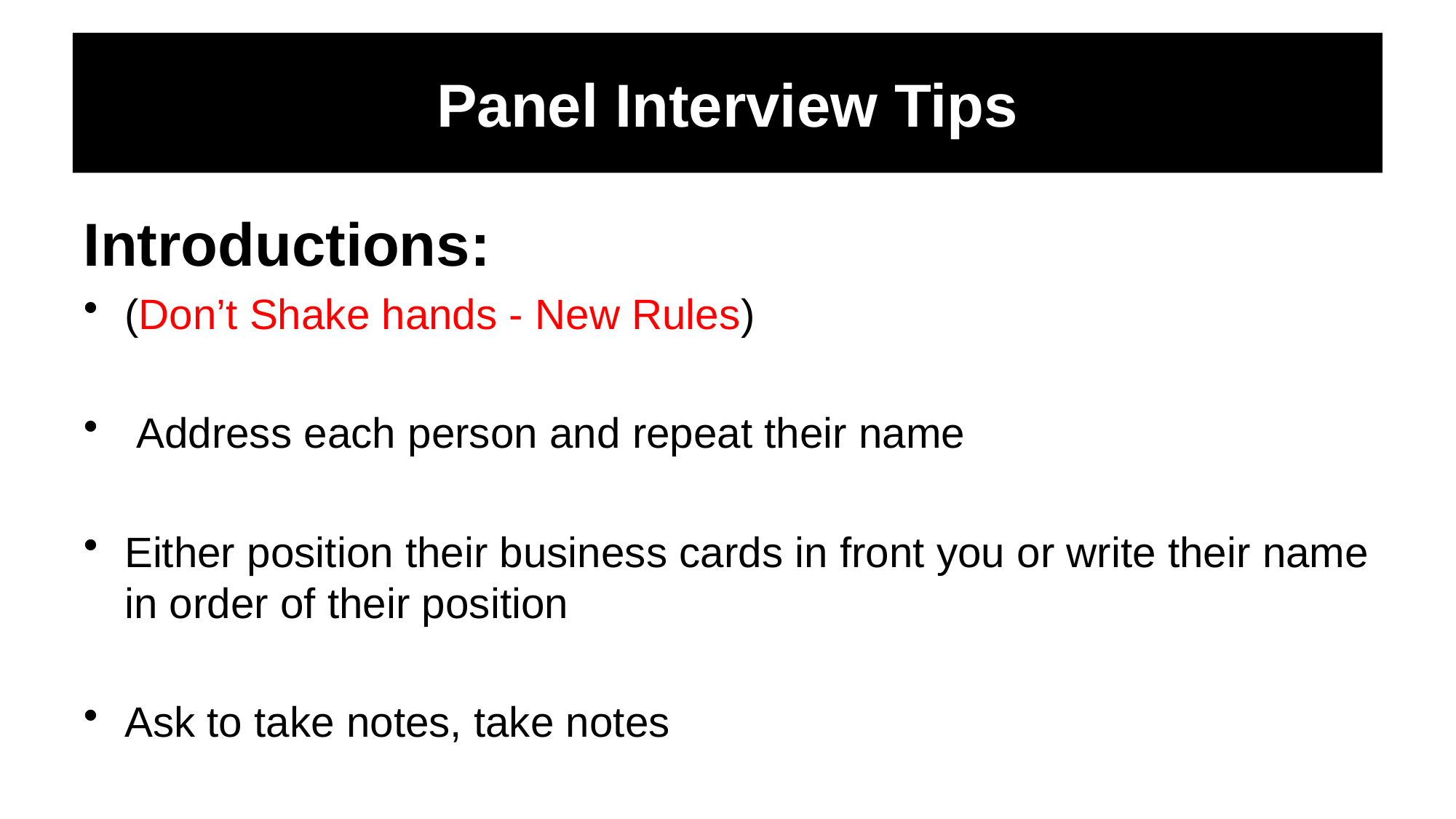

# Panel Interview Tips
Introductions:
(Don’t Shake hands - New Rules)

 Address each person and repeat their name

Either position their business cards in front you or write their name in order of their position

Ask to take notes, take notes